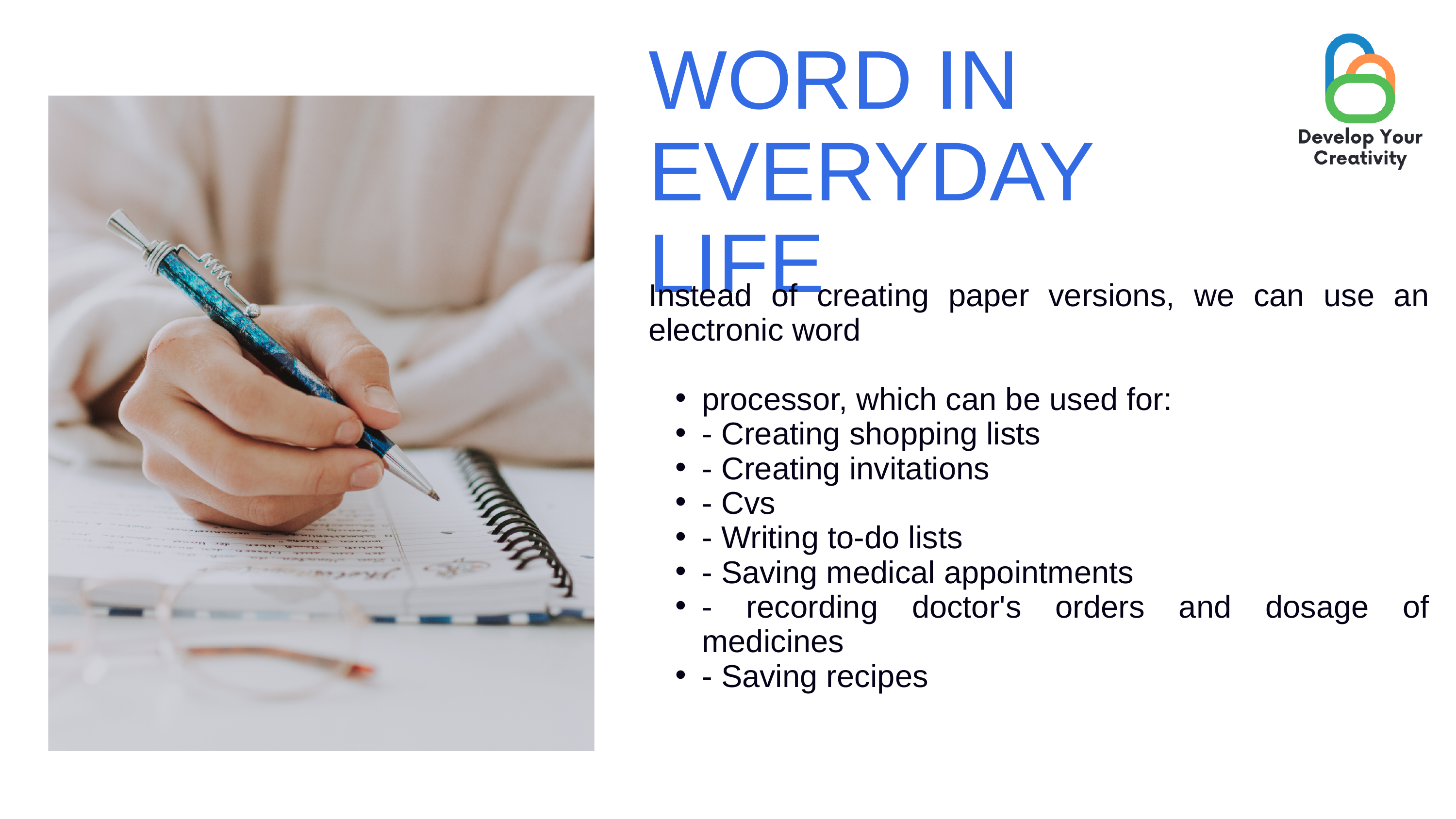

WORD IN EVERYDAY LIFE

Instead of creating paper versions, we can use an electronic word

processor, which can be used for:
- Creating shopping lists
- Creating invitations
- Cvs
- Writing to-do lists
- Saving medical appointments
- recording doctor's orders and dosage of medicines
- Saving recipes